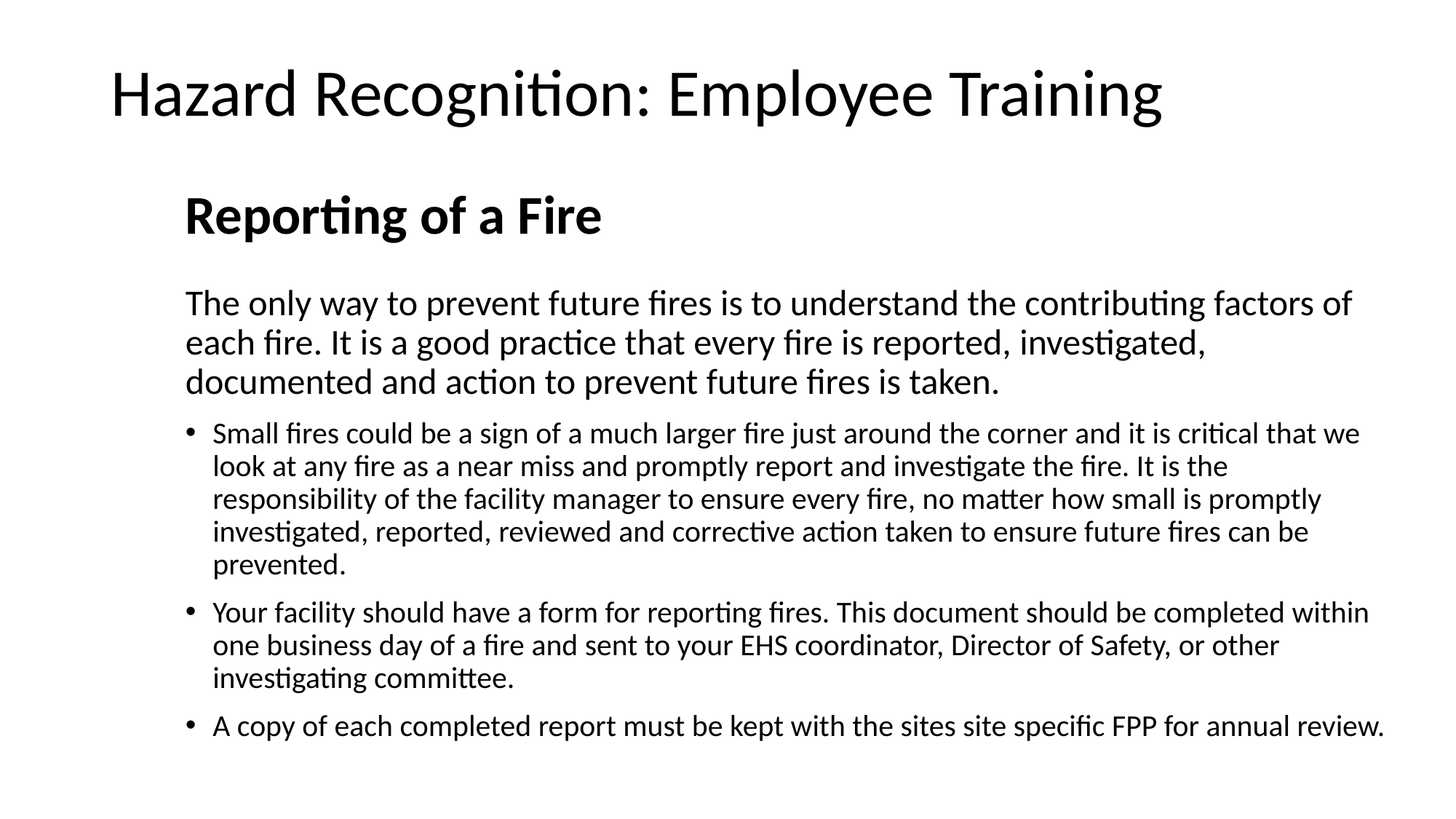

# Hazard Recognition: Employee Training
Reporting of a Fire
The only way to prevent future fires is to understand the contributing factors of each fire. It is a good practice that every fire is reported, investigated, documented and action to prevent future fires is taken.
Small fires could be a sign of a much larger fire just around the corner and it is critical that we look at any fire as a near miss and promptly report and investigate the fire. It is the responsibility of the facility manager to ensure every fire, no matter how small is promptly investigated, reported, reviewed and corrective action taken to ensure future fires can be prevented.
Your facility should have a form for reporting fires. This document should be completed within one business day of a fire and sent to your EHS coordinator, Director of Safety, or other investigating committee.
A copy of each completed report must be kept with the sites site specific FPP for annual review.